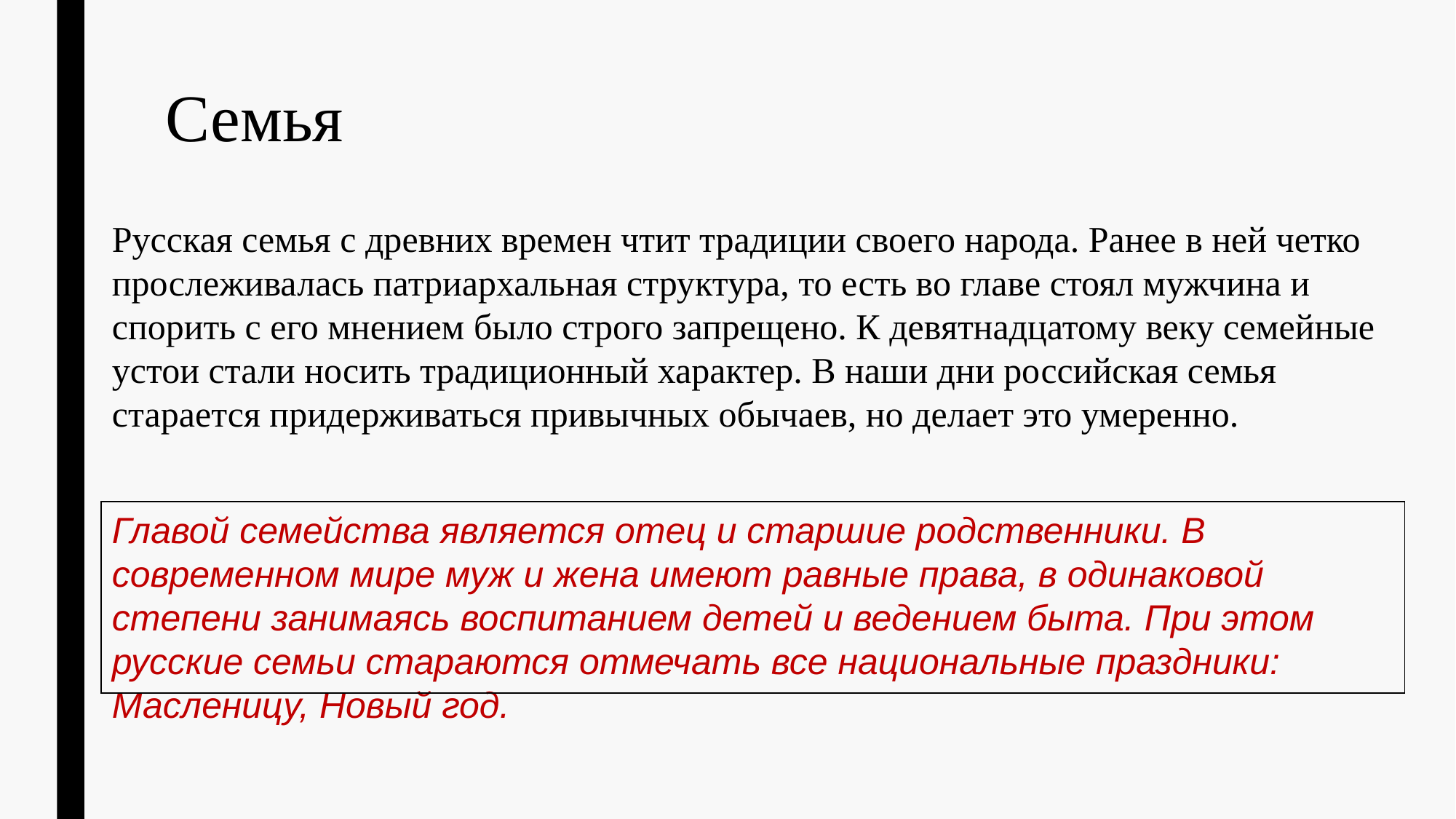

# Семья
Русская семья с древних времен чтит традиции своего народа. Ранее в ней четко прослеживалась патриархальная структура, то есть во главе стоял мужчина и спорить с его мнением было строго запрещено. К девятнадцатому веку семейные устои стали носить традиционный характер. В наши дни российская семья старается придерживаться привычных обычаев, но делает это умеренно.
Главой семейства является отец и старшие родственники. В современном мире муж и жена имеют равные права, в одинаковой степени занимаясь воспитанием детей и ведением быта. При этом русские семьи стараются отмечать все национальные праздники: Масленицу, Новый год.
|  |
| --- |